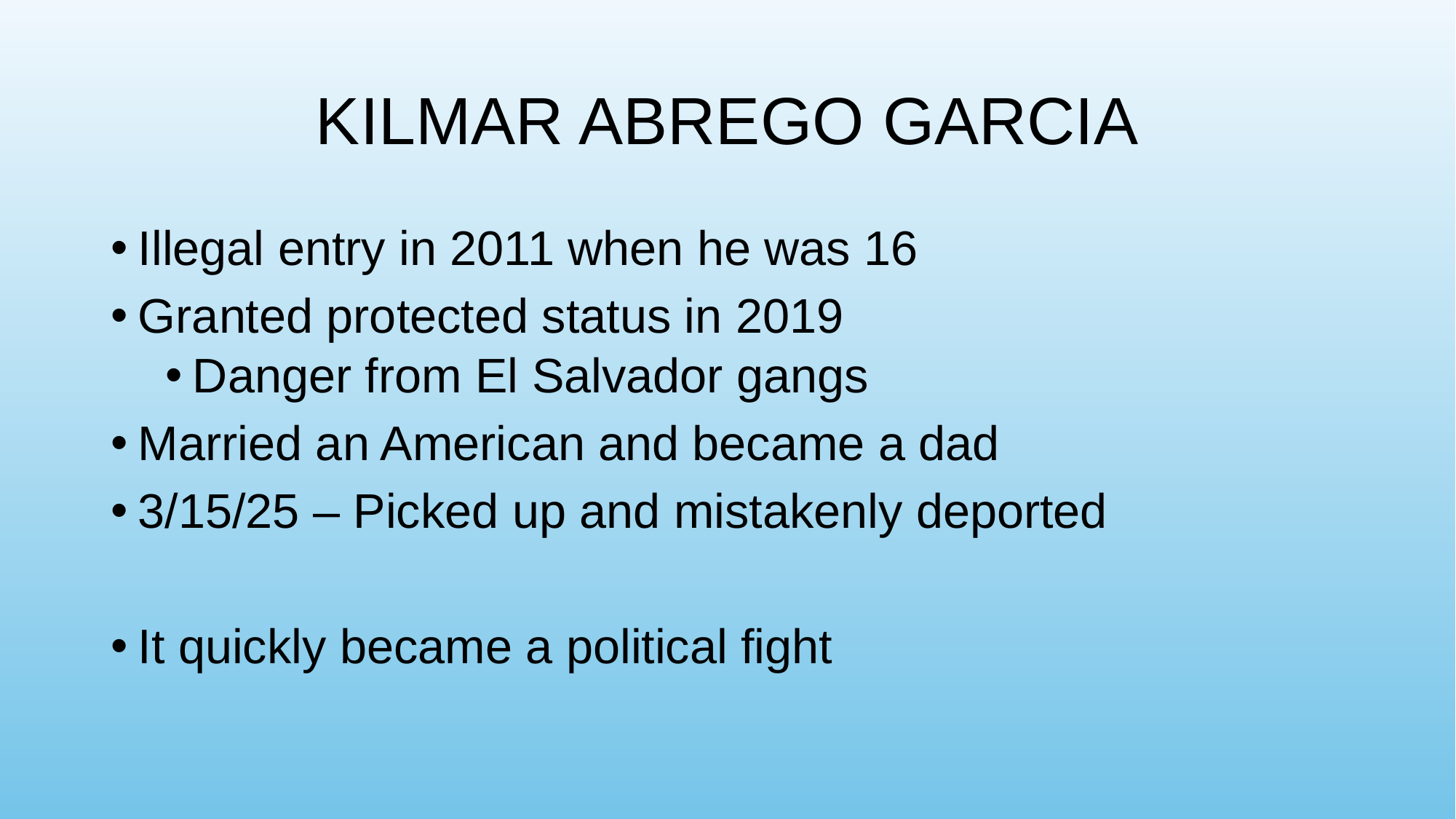

# KILMAR ABREGO GARCIA
Illegal entry in 2011 when he was 16
Granted protected status in 2019
Danger from El Salvador gangs
Married an American and became a dad
3/15/25 – Picked up and mistakenly deported

It quickly became a political fight